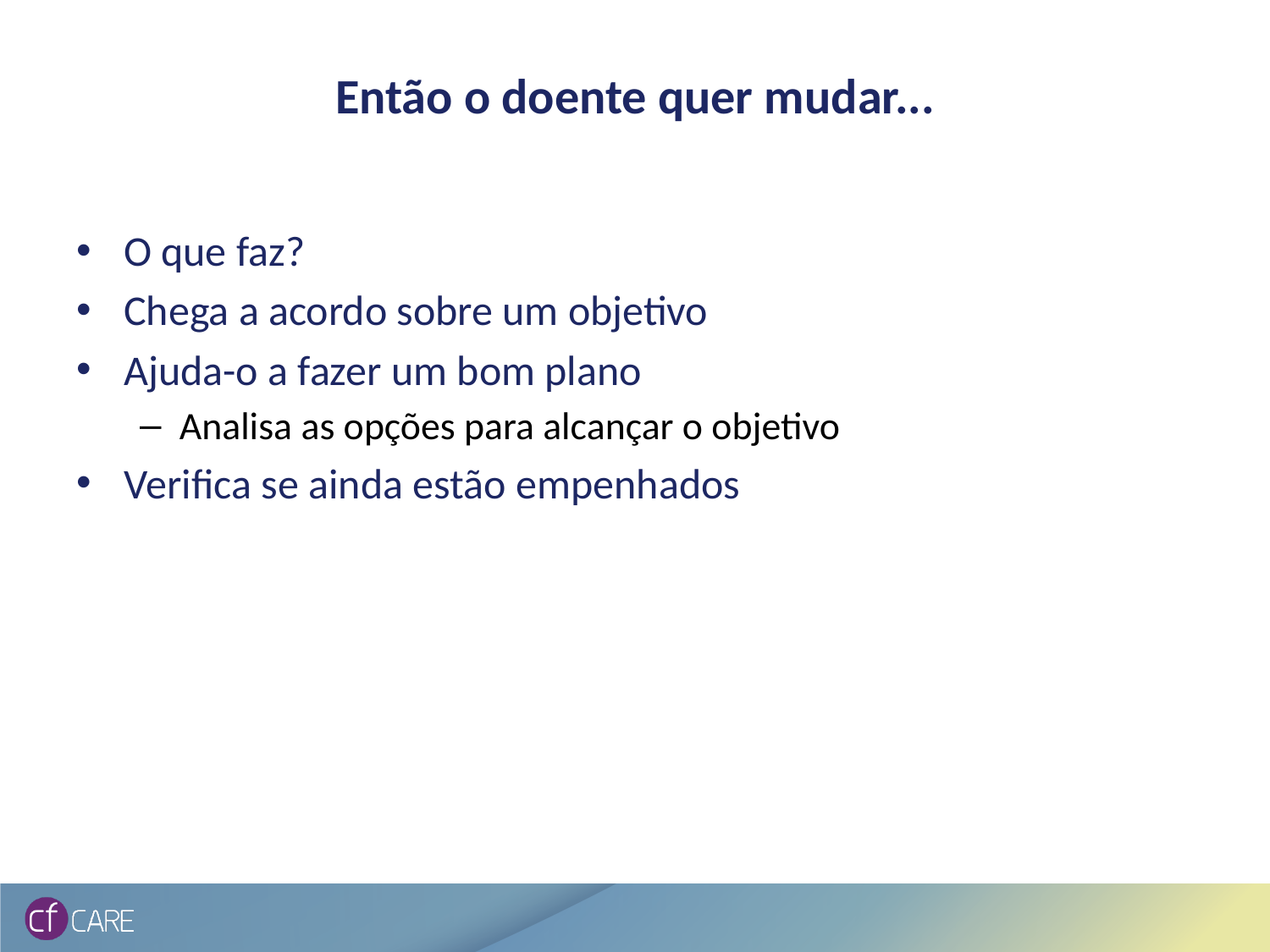

# Então o doente quer mudar...
O que faz?
Chega a acordo sobre um objetivo
Ajuda-o a fazer um bom plano
Analisa as opções para alcançar o objetivo
Verifica se ainda estão empenhados